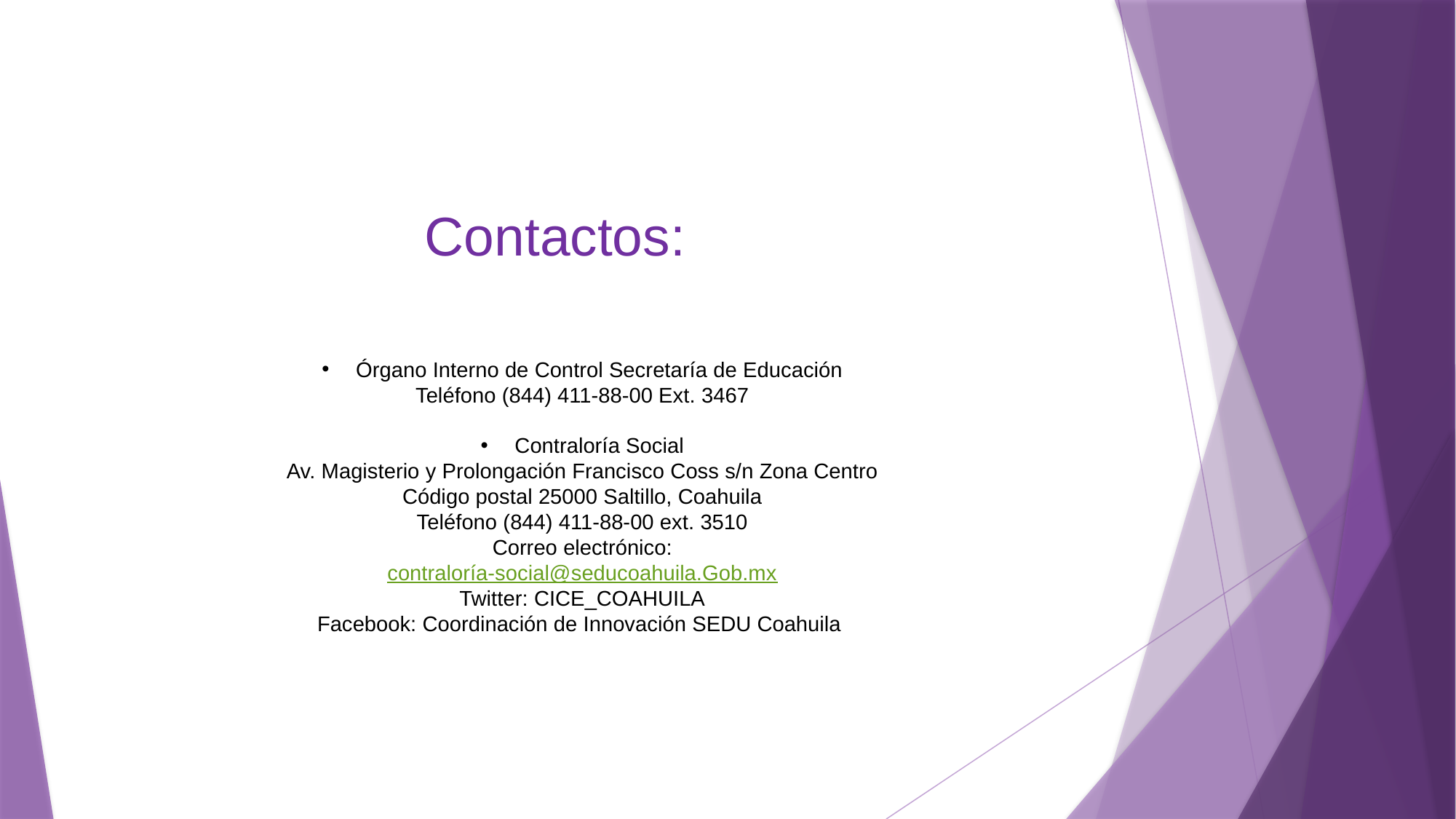

Contactos:

Órgano Interno de Control Secretaría de Educación
Teléfono (844) 411-88-00 Ext. 3467

Contraloría Social
Av. Magisterio y Prolongación Francisco Coss s/n Zona Centro
Código postal 25000 Saltillo, Coahuila
Teléfono (844) 411-88-00 ext. 3510
Correo electrónico:
contraloría-social@seducoahuila.Gob.mx
Twitter: CICE_COAHUILA
Facebook: Coordinación de Innovación SEDU Coahuila